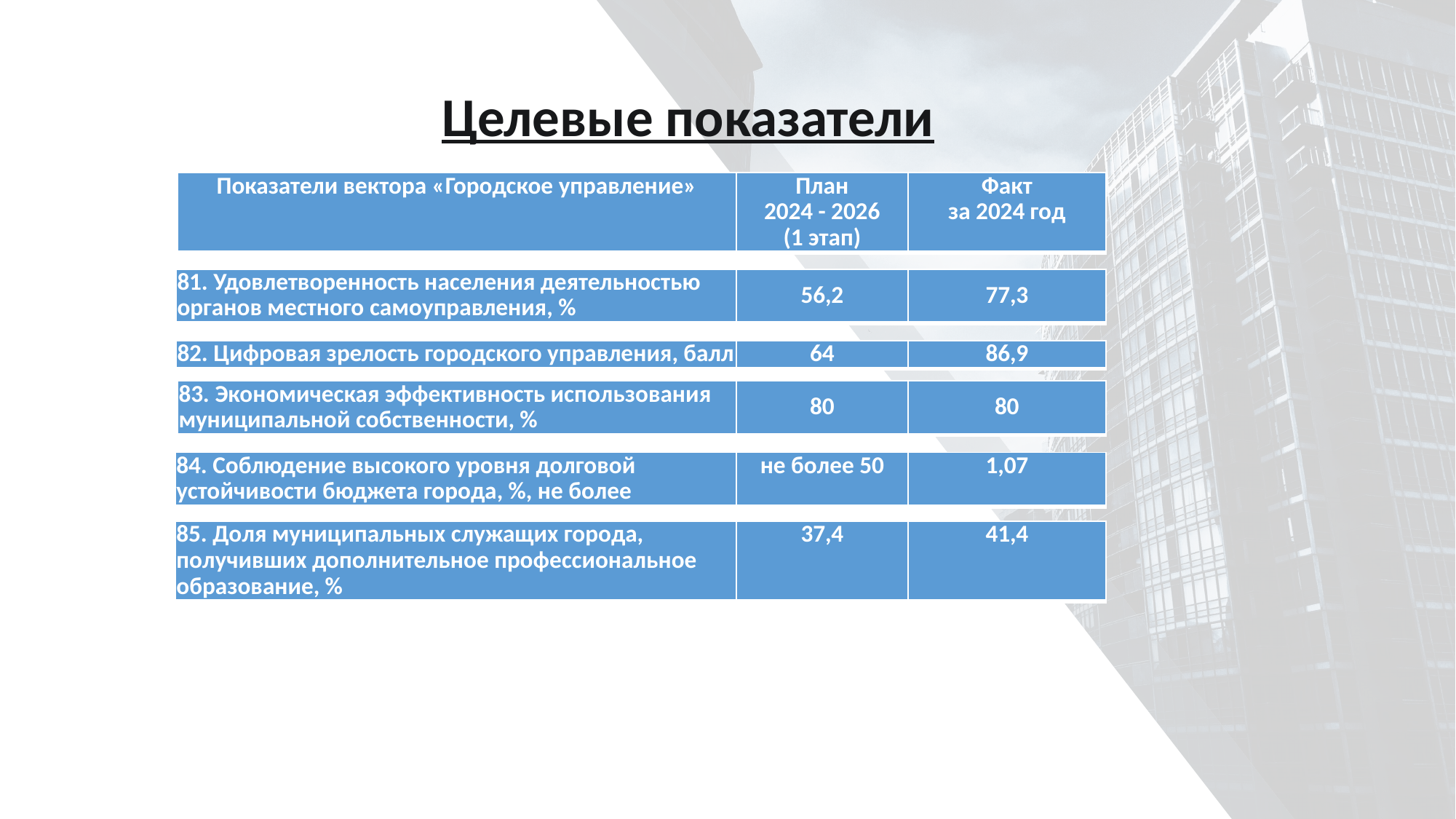

Целевые показатели
| Показатели вектора «Городское управление» | План 2024 - 2026 (1 этап) | Факт за 2024 год |
| --- | --- | --- |
| 81. Удовлетворенность населения деятельностью органов местного самоуправления, % | 56,2 | 77,3 |
| --- | --- | --- |
| 82. Цифровая зрелость городского управления, балл | 64 | 86,9 |
| --- | --- | --- |
| 83. Экономическая эффективность использования муниципальной собственности, % | 80 | 80 |
| --- | --- | --- |
| 84. Соблюдение высокого уровня долговой устойчивости бюджета города, %, не более | не более 50 | 1,07 |
| --- | --- | --- |
| 85. Доля муниципальных служащих города, получивших дополнительное профессиональное образование, % | 37,4 | 41,4 |
| --- | --- | --- |